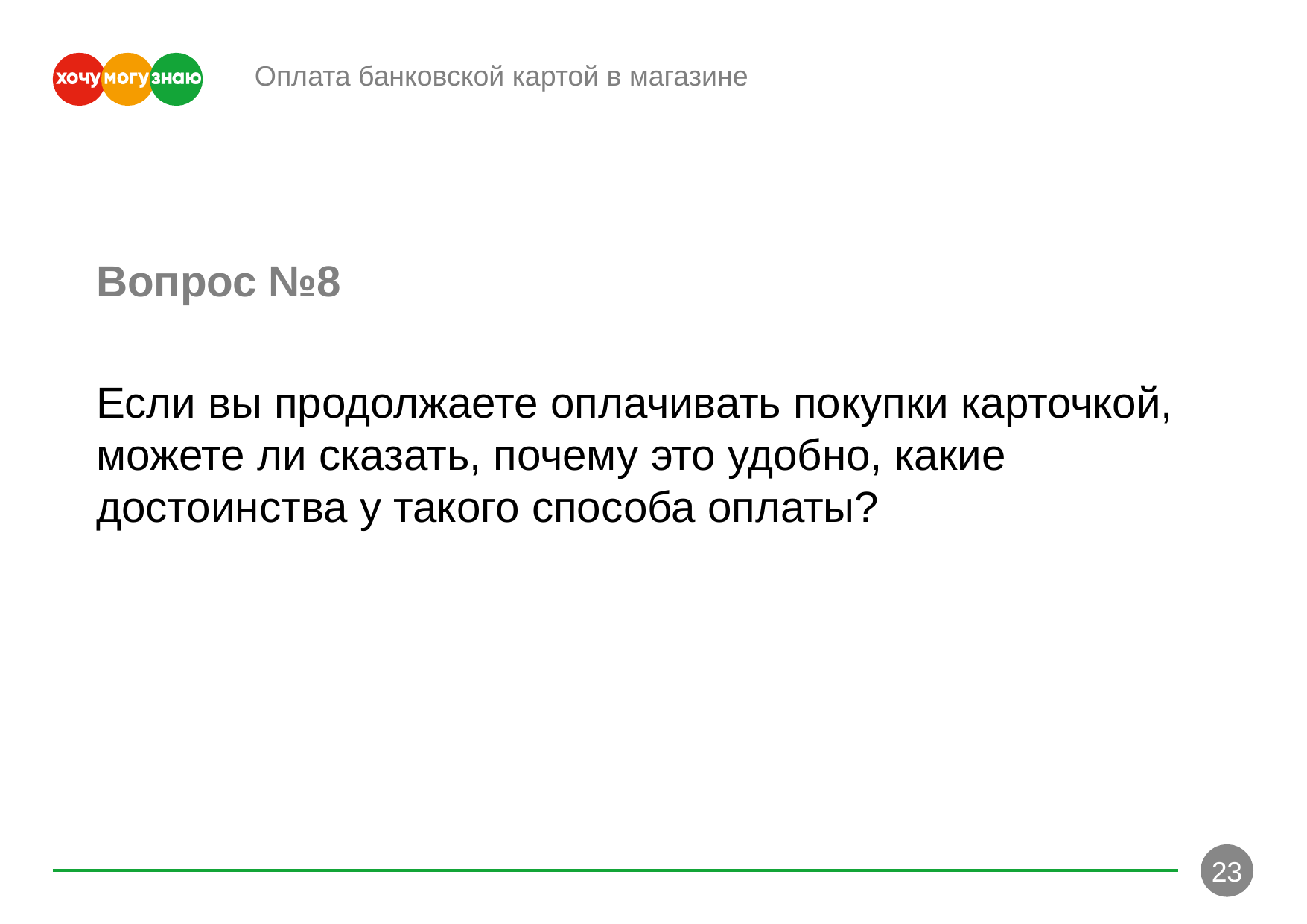

Оплата банковской картой в магазине
Вопрос №8

Если вы продолжаете оплачивать покупки карточкой, можете ли сказать, почему это удобно, какие достоинства у такого способа оплаты?

23